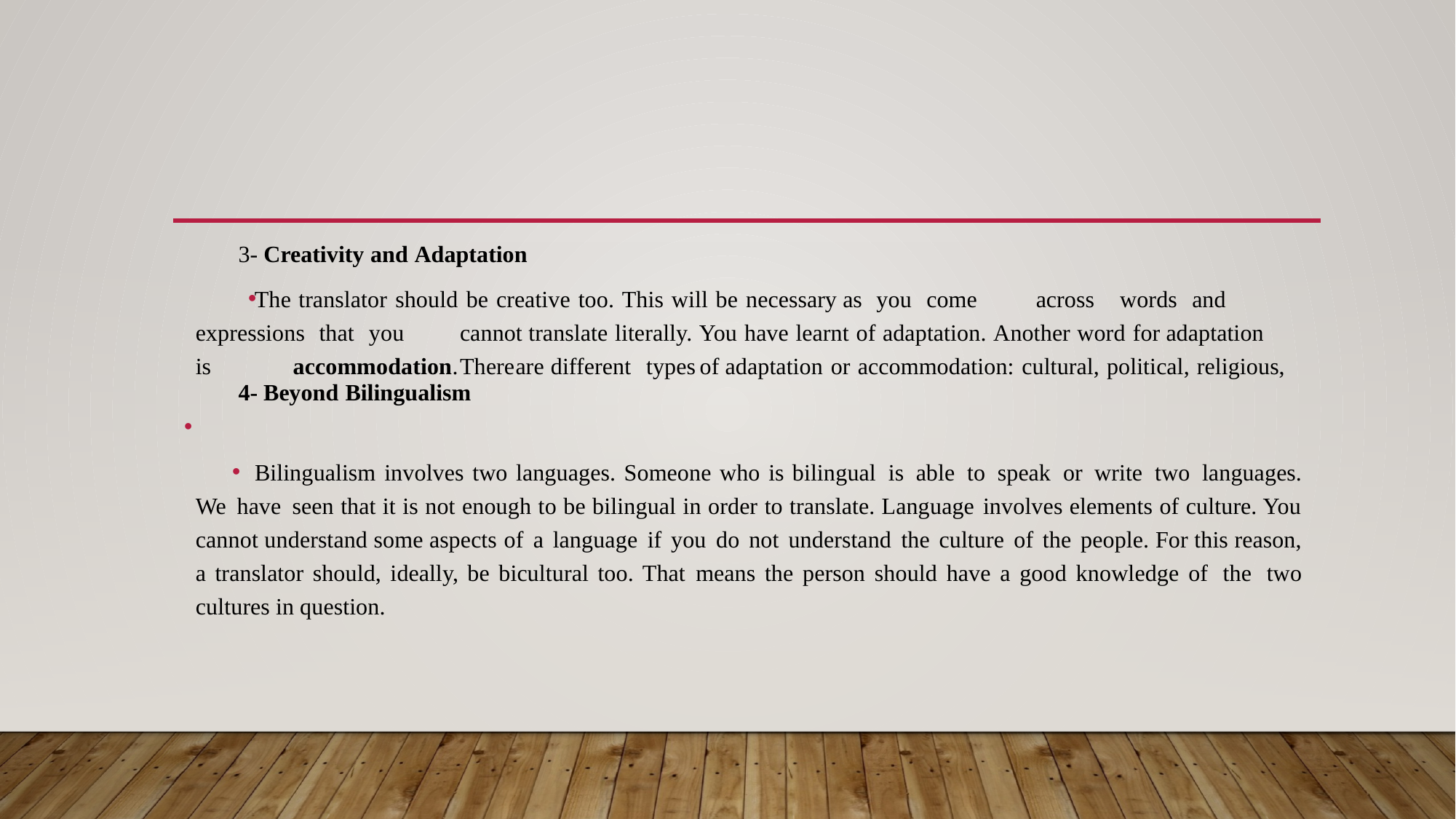

#
3- Creativity and Adaptation
The translator should be creative too. This will be necessary as you come	across	words and 	expressions	that you	cannot translate literally. You have learnt of adaptation. Another word for adaptation	is	accommodation.	There	are	different	types	of adaptation or accommodation: cultural, political, religious,
4- Beyond Bilingualism

Bilingualism involves two languages. Someone who is bilingual is able to speak or write two languages. We have seen that it is not enough to be bilingual in order to translate. Language involves elements of culture. You cannot understand some aspects of a language if you do not understand the culture of the people. For this reason, a translator should, ideally, be bicultural too. That means the person should have a good knowledge of the two cultures in question.